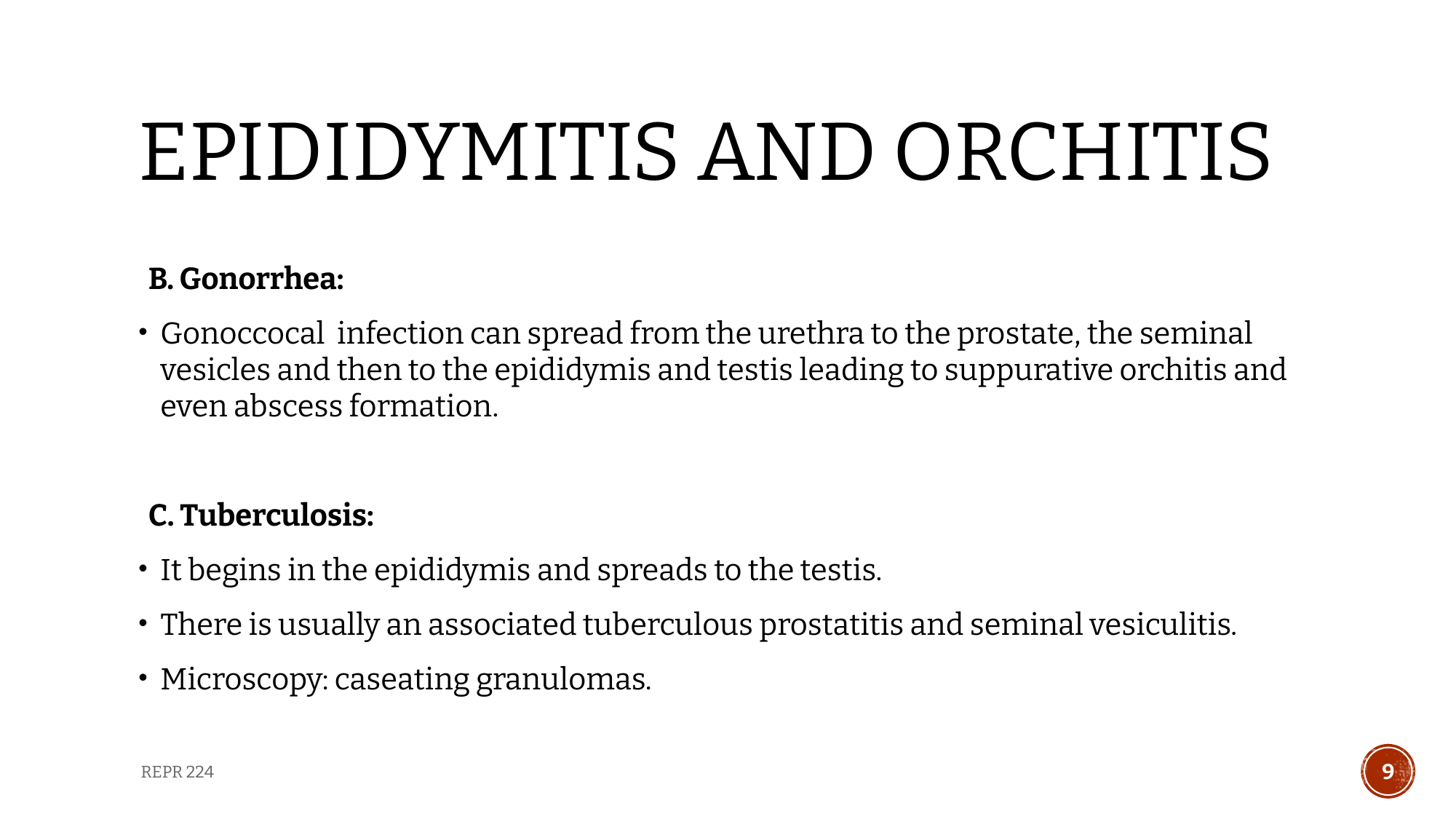

# Epididymitis and orchitis
B. Gonorrhea:
Gonoccocal  infection can spread from the urethra to the prostate, the seminal vesicles and then to the epididymis and testis leading to suppurative orchitis and even abscess formation.

C. Tuberculosis:
It begins in the epididymis and spreads to the testis.
There is usually an associated tuberculous prostatitis and seminal vesiculitis.
Microscopy: caseating granulomas.

REPR 224
9